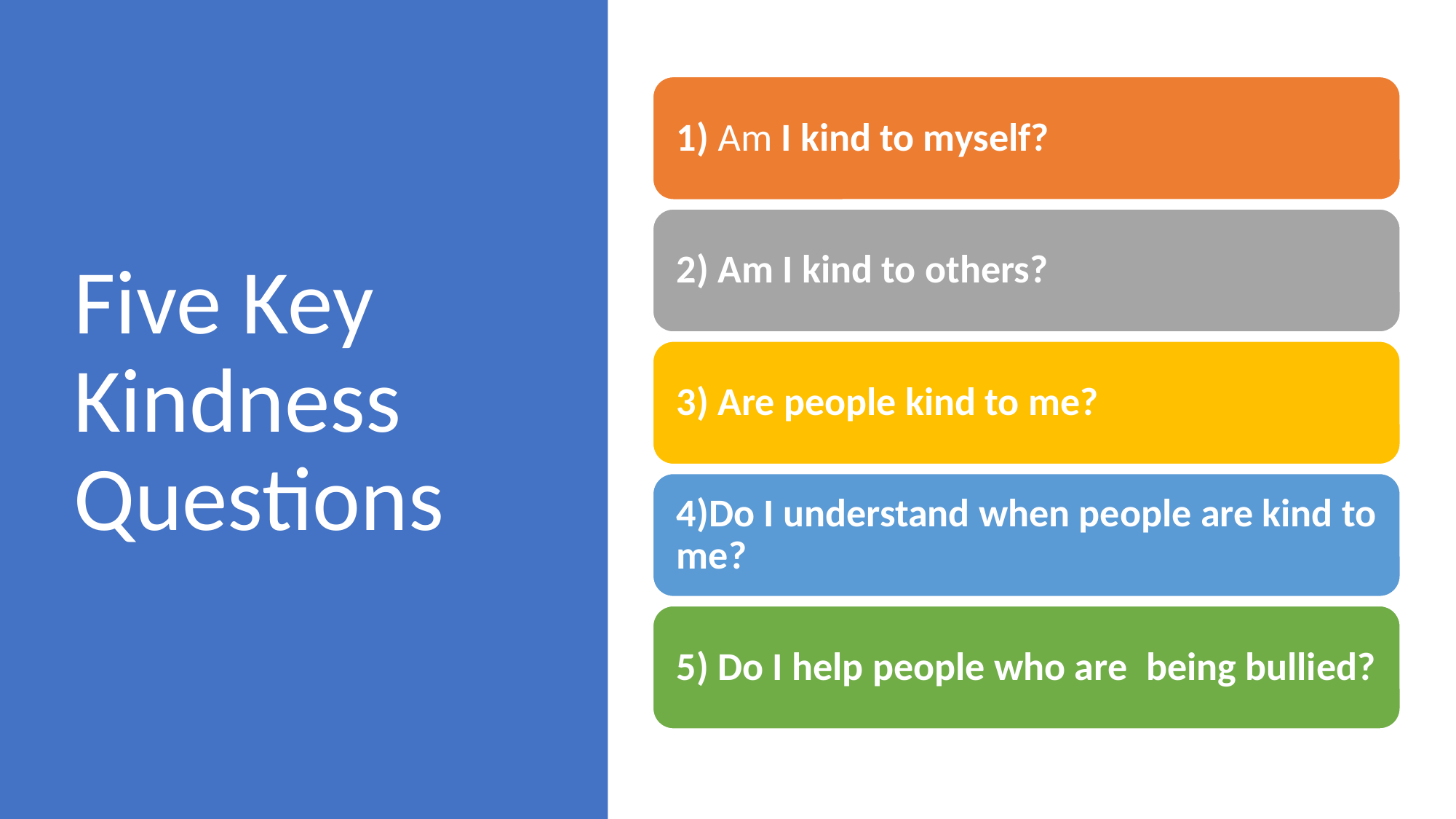

# Five Key Kindness Questions
1) Am I kind to myself?
2) Am I kind to others?
3) Are people kind to me?
4)Do I understand when people are kind to me?
5) Do I help people who are  being bullied?